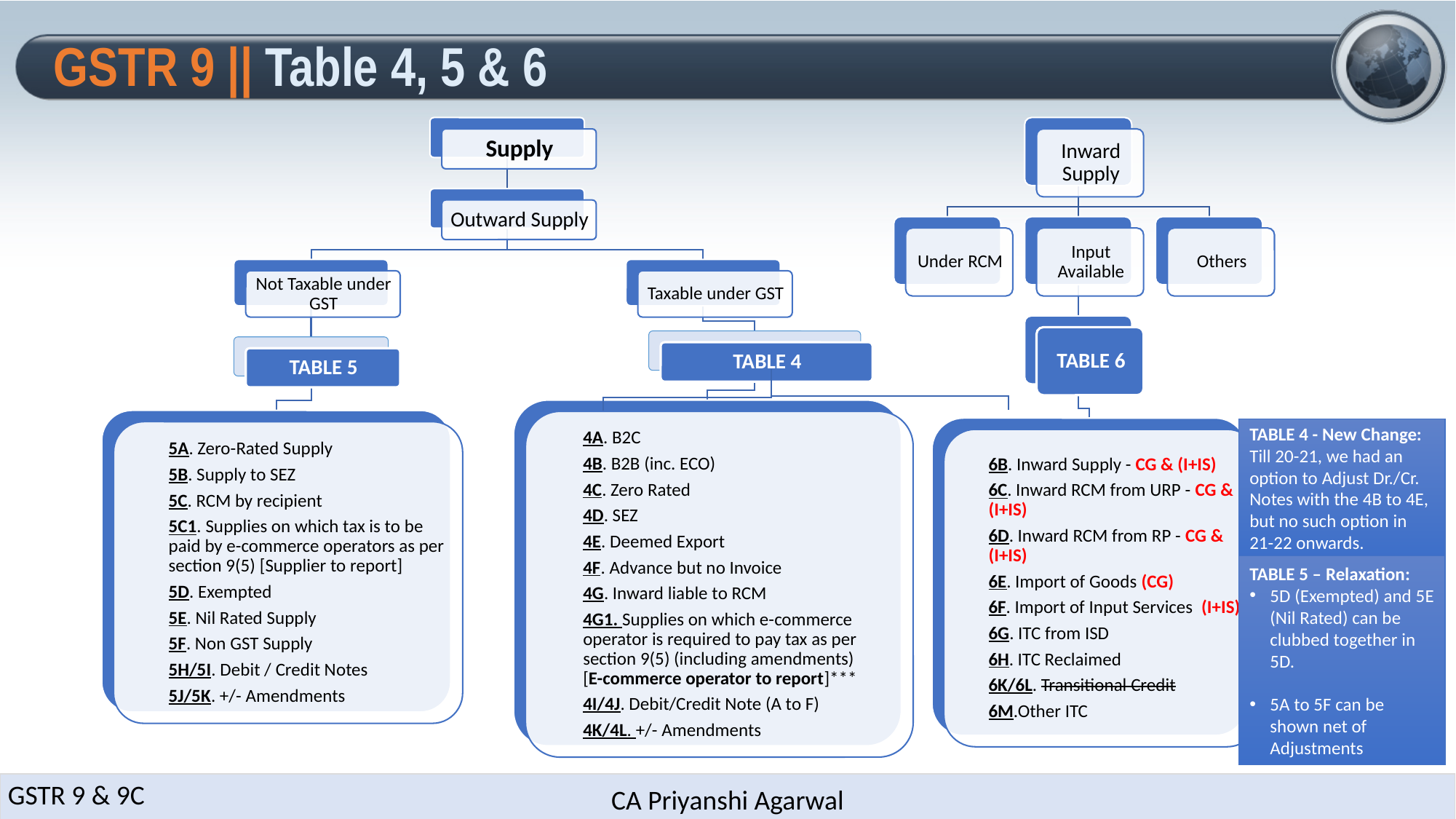

GSTR 9 || Table 4, 5 & 6
Supply
Outward Supply
Not Taxable under GST
TABLE 5
5A. Zero-Rated Supply
5B. Supply to SEZ
5C. RCM by recipient
5C1. Supplies on which tax is to be paid by e-commerce operators as per section 9(5) [Supplier to report]
5D. Exempted
5E. Nil Rated Supply
5F. Non GST Supply
5H/5I. Debit / Credit Notes
5J/5K. +/- Amendments
Taxable under GST
TABLE 4
4A. B2C
4B. B2B (inc. ECO)
4C. Zero Rated
4D. SEZ
4E. Deemed Export
4F. Advance but no Invoice
4G. Inward liable to RCM
4G1. Supplies on which e-commerce operator is required to pay tax as per section 9(5) (including amendments)
[E-commerce operator to report]***
4I/4J. Debit/Credit Note (A to F)
4K/4L. +/- Amendments
Inward Supply
Under RCM
Input Available
TABLE 6
6B. Inward Supply - CG & (I+IS)
6C. Inward RCM from URP - CG & (I+IS)
6D. Inward RCM from RP - CG & (I+IS)
6E. Import of Goods (CG)
6F. Import of Input Services  (I+IS)
6G. ITC from ISD
6H. ITC Reclaimed
6K/6L. Transitional Credit
6M.Other ITC
Others

TABLE 4 - New Change:
Till 20-21, we had an option to Adjust Dr./Cr. Notes with the 4B to 4E, but no such option in 21-22 onwards.
TABLE 5 – Relaxation:
5D (Exempted) and 5E (Nil Rated) can be clubbed together in 5D.

5A to 5F can be shown net of Adjustments